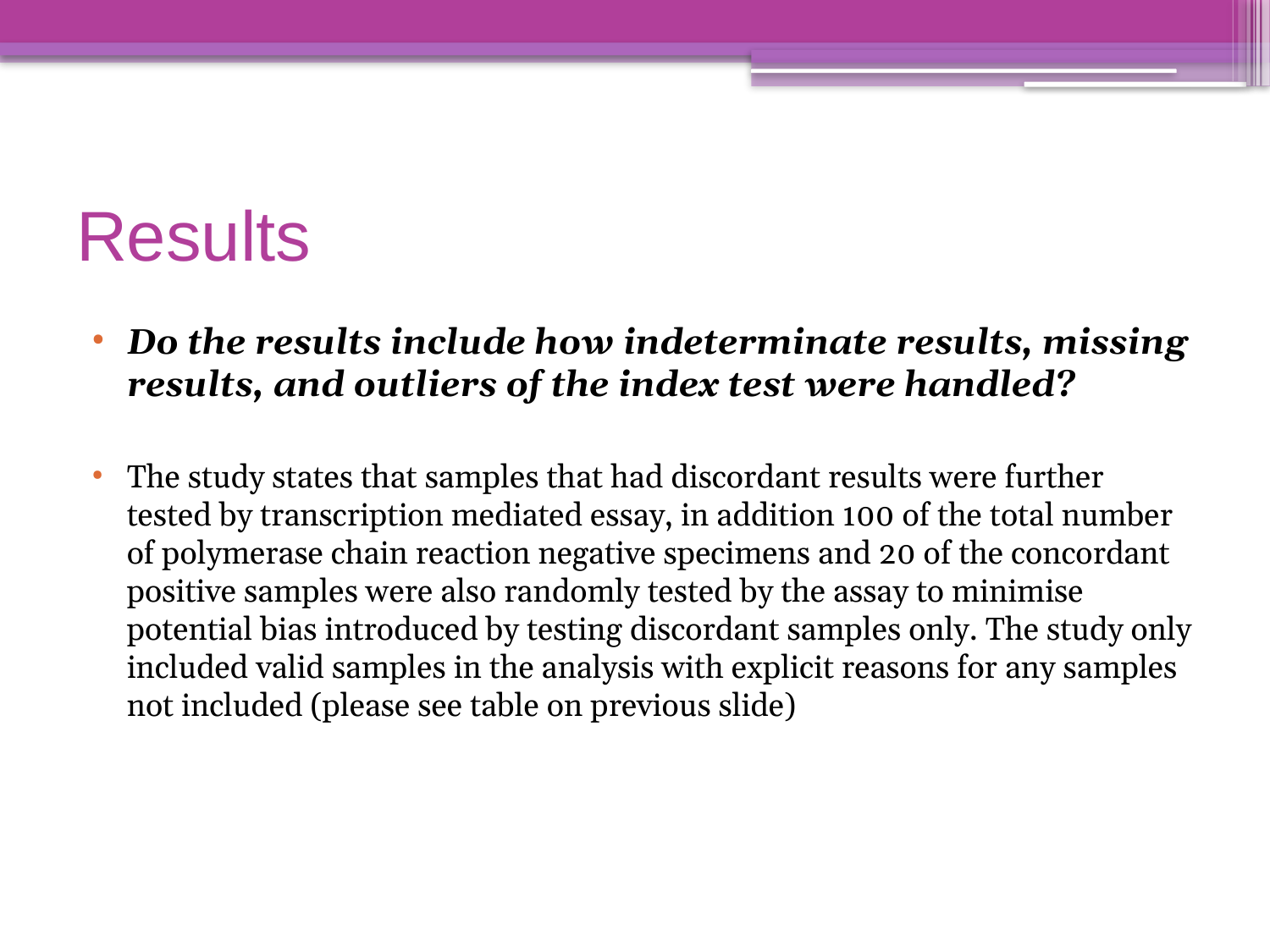

# Results
Do the results include how indeterminate results, missing results, and outliers of the index test were handled?

The study states that samples that had discordant results were further tested by transcription mediated essay, in addition 100 of the total number of polymerase chain reaction negative specimens and 20 of the concordant positive samples were also randomly tested by the assay to minimise potential bias introduced by testing discordant samples only. The study only included valid samples in the analysis with explicit reasons for any samples not included (please see table on previous slide)